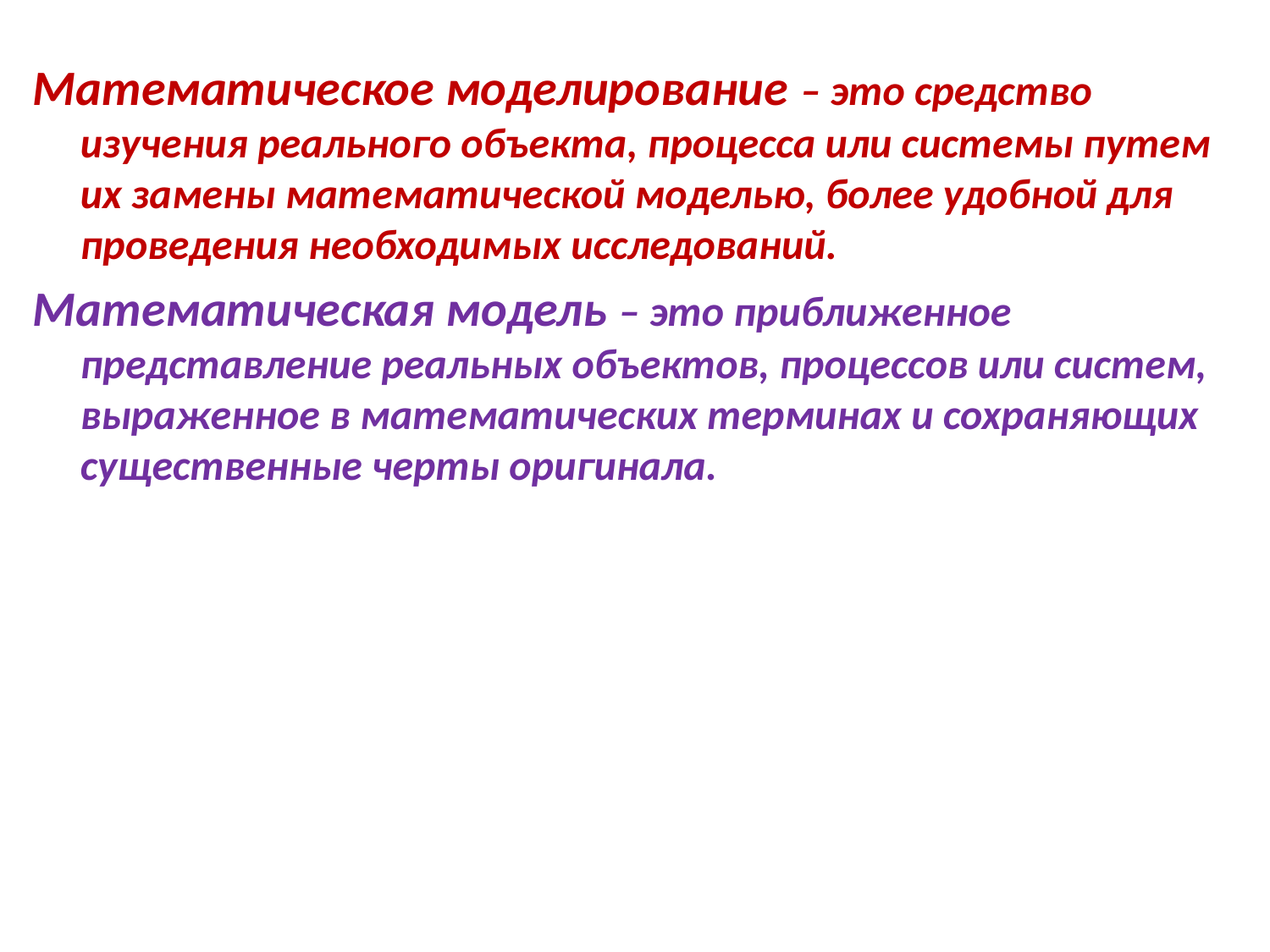

Математическое моделирование ‒ это средство изучения реального объекта, процесса или системы путем их замены математической моделью, более удобной для проведения необходимых исследований.
Математическая модель – это приближенное представление реальных объектов, процессов или систем, выраженное в математических терминах и сохраняющих существенные черты оригинала.